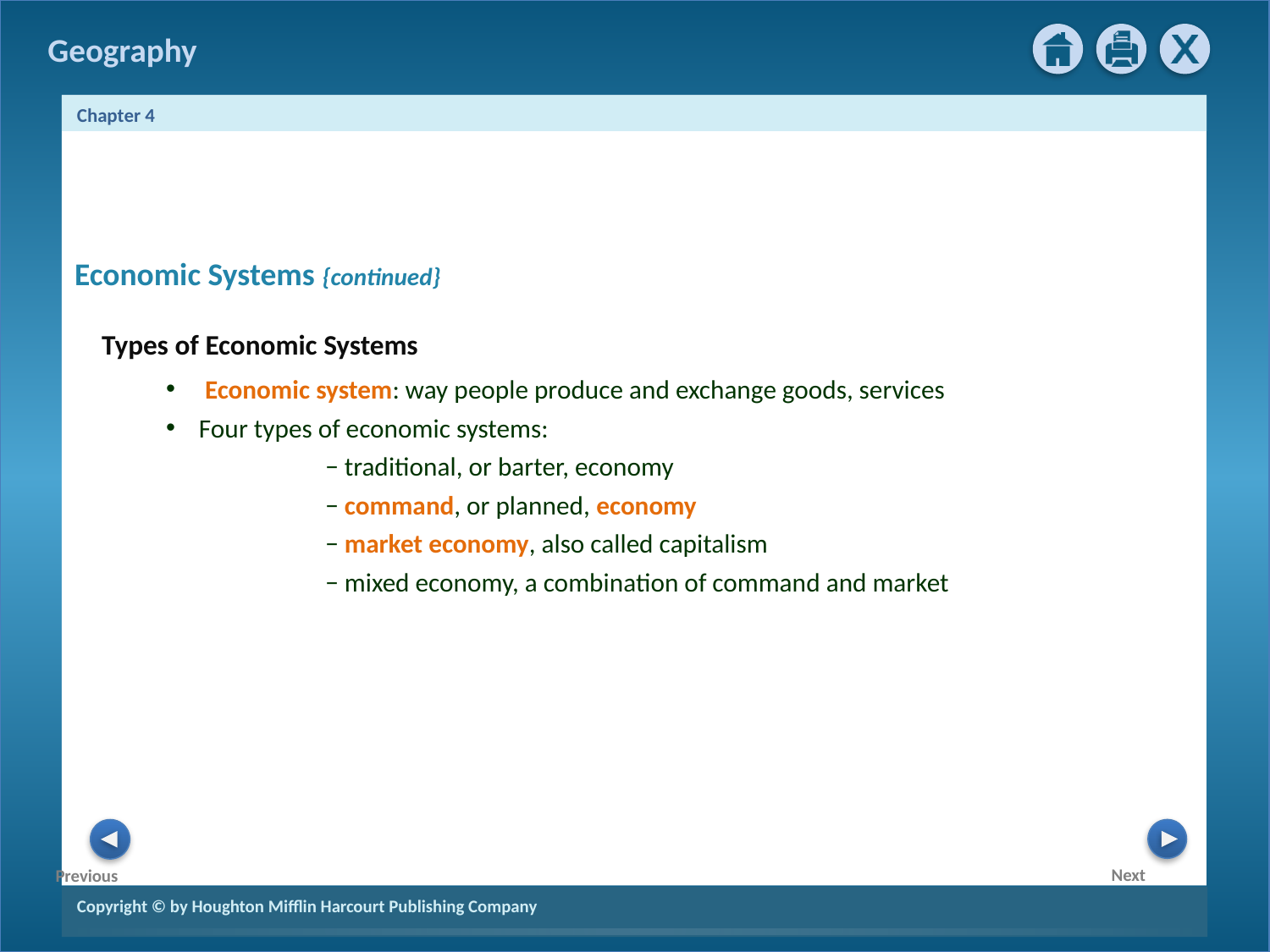

5
Economic Systems {continued}

Types of Economic Systems
 Economic system: way people produce and exchange goods, services
Four types of economic systems:
	− traditional, or barter, economy
	− command, or planned, economy
	− market economy, also called capitalism
	− mixed economy, a combination of command and market